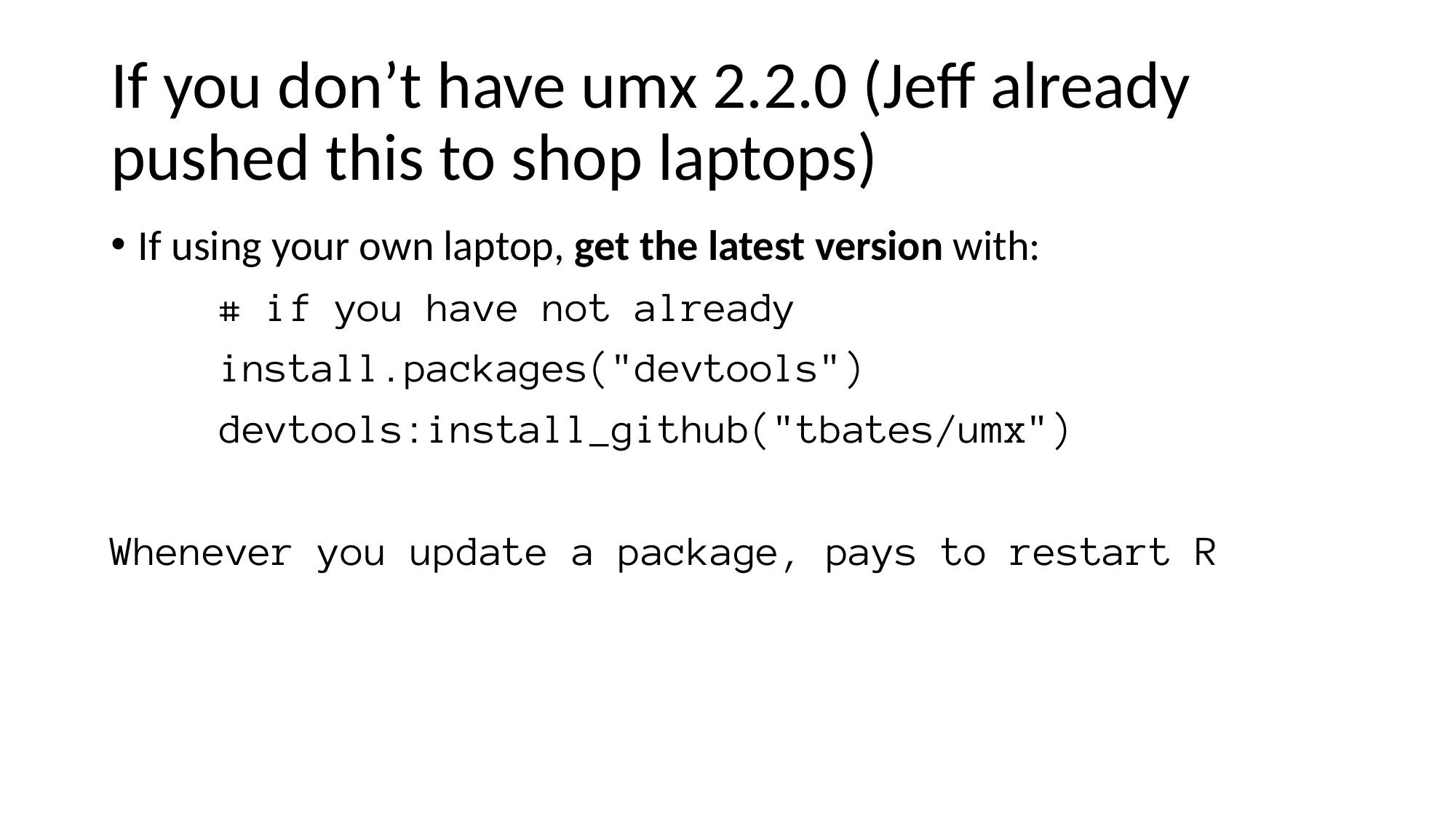

# If you don’t have umx 2.2.0 (Jeff already pushed this to shop laptops)
If using your own laptop, get the latest version with:
	# if you have not already
	install.packages("devtools")
	devtools:install_github("tbates/umx")

Whenever you update a package, pays to restart R